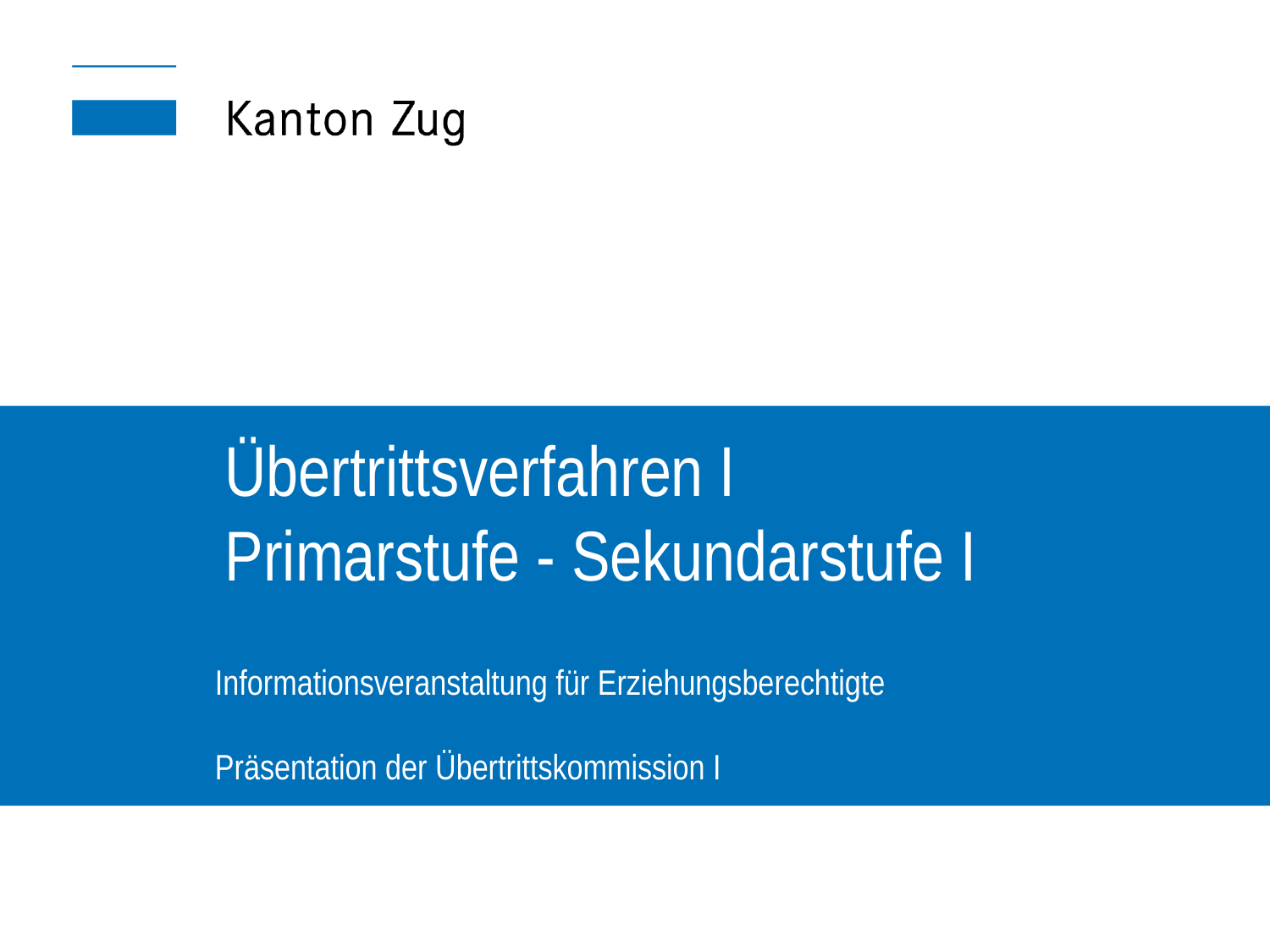

# Übertrittsverfahren I Primarstufe - Sekundarstufe I
Informationsveranstaltung für Erziehungsberechtigte
Präsentation der Übertrittskommission I